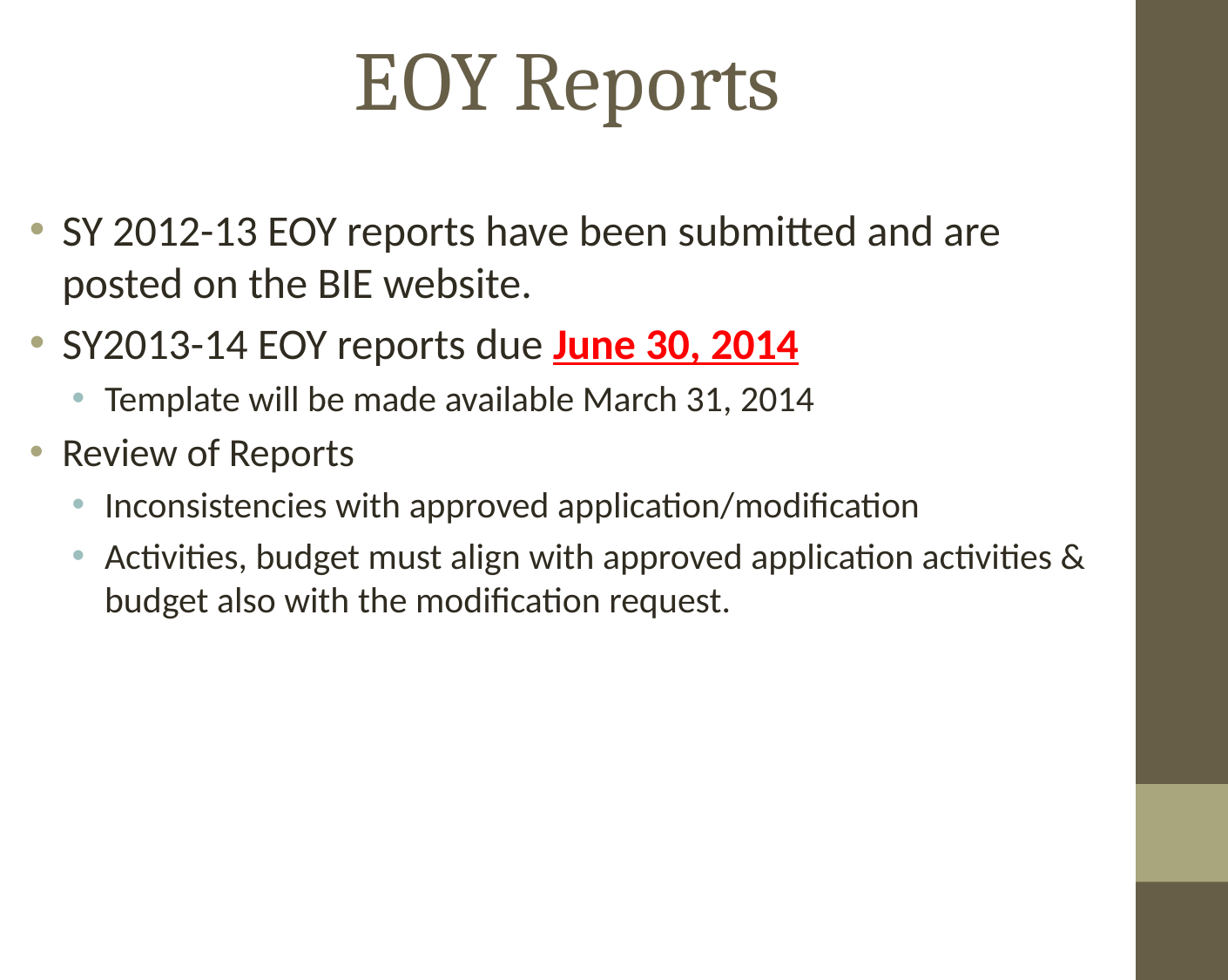

# EOY Reports
SY 2012-13 EOY reports have been submitted and are posted on the BIE website.
SY2013-14 EOY reports due June 30, 2014
Template will be made available March 31, 2014
Review of Reports
Inconsistencies with approved application/modification
Activities, budget must align with approved application activities & budget also with the modification request.